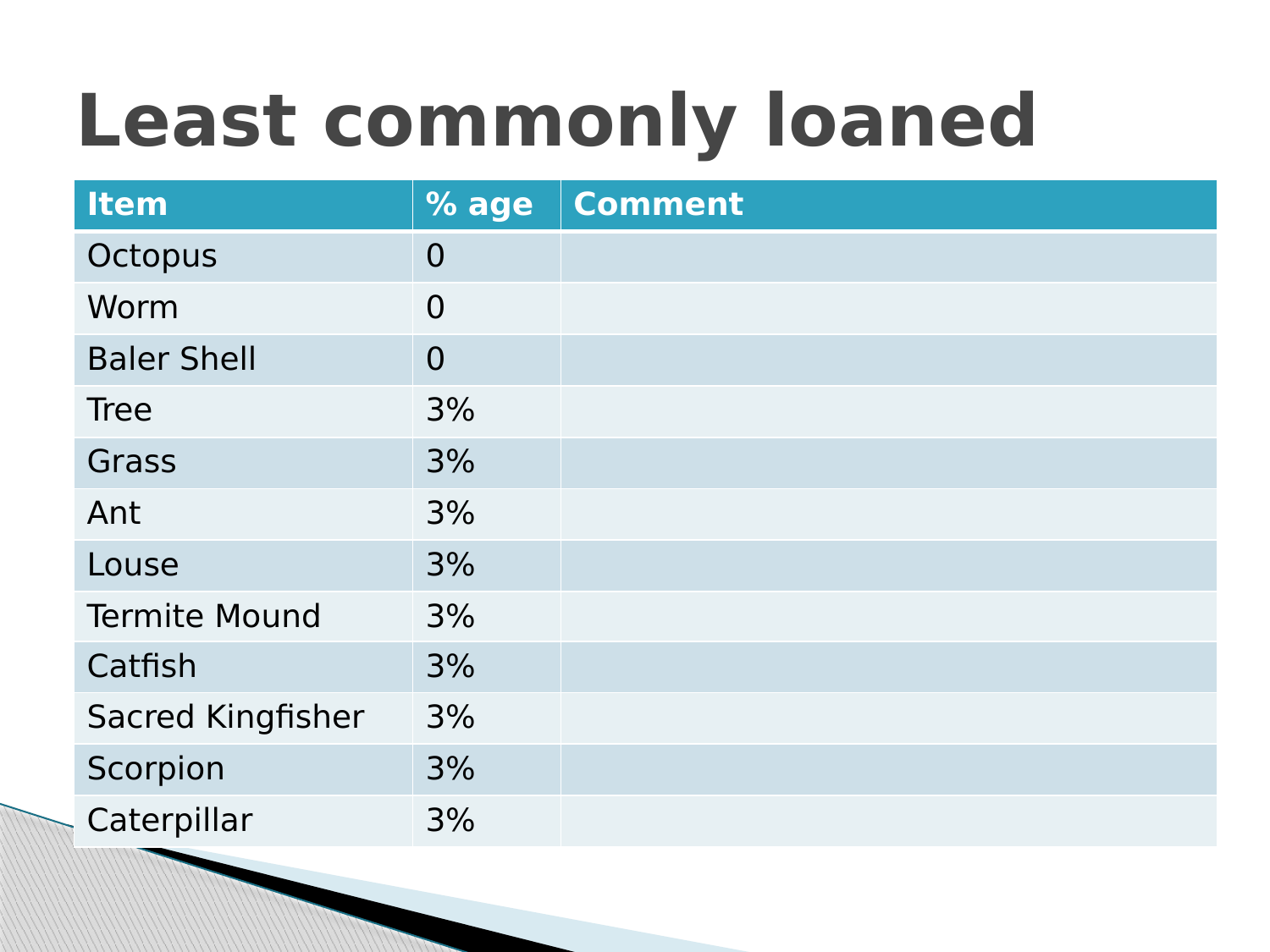

# Least commonly loaned
| Item | % age | Comment |
| --- | --- | --- |
| Octopus | 0 |  |
| Worm | 0 |  |
| Baler Shell | 0 |  |
| Tree | 3% |  |
| Grass | 3% |  |
| Ant | 3% |  |
| Louse | 3% |  |
| Termite Mound | 3% |  |
| Catfish | 3% |  |
| Sacred Kingfisher | 3% |  |
| Scorpion | 3% |  |
| Caterpillar | 3% |  |